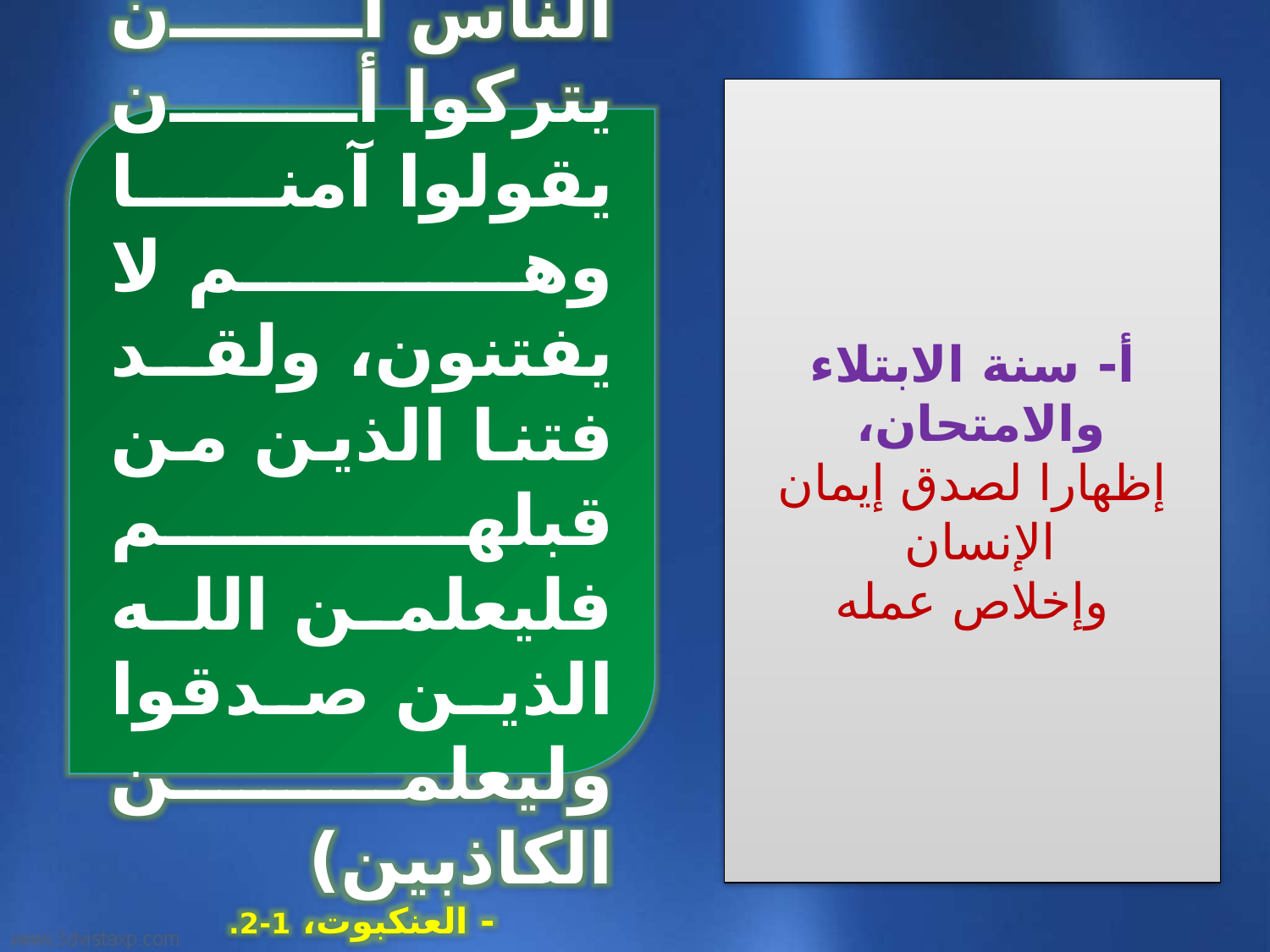

أ- سنة الابتلاء والامتحان،
إظهارا لصدق إيمان الإنسان
وإخلاص عمله
(ألم أحسب الناس أن يتركوا أن يقولوا آمنا وهم لا يفتنون، ولقد فتنا الذين من قبلهم فليعلمن الله الذين صدقوا وليعلمن الكاذبين)
- العنكبوت، 1-2.